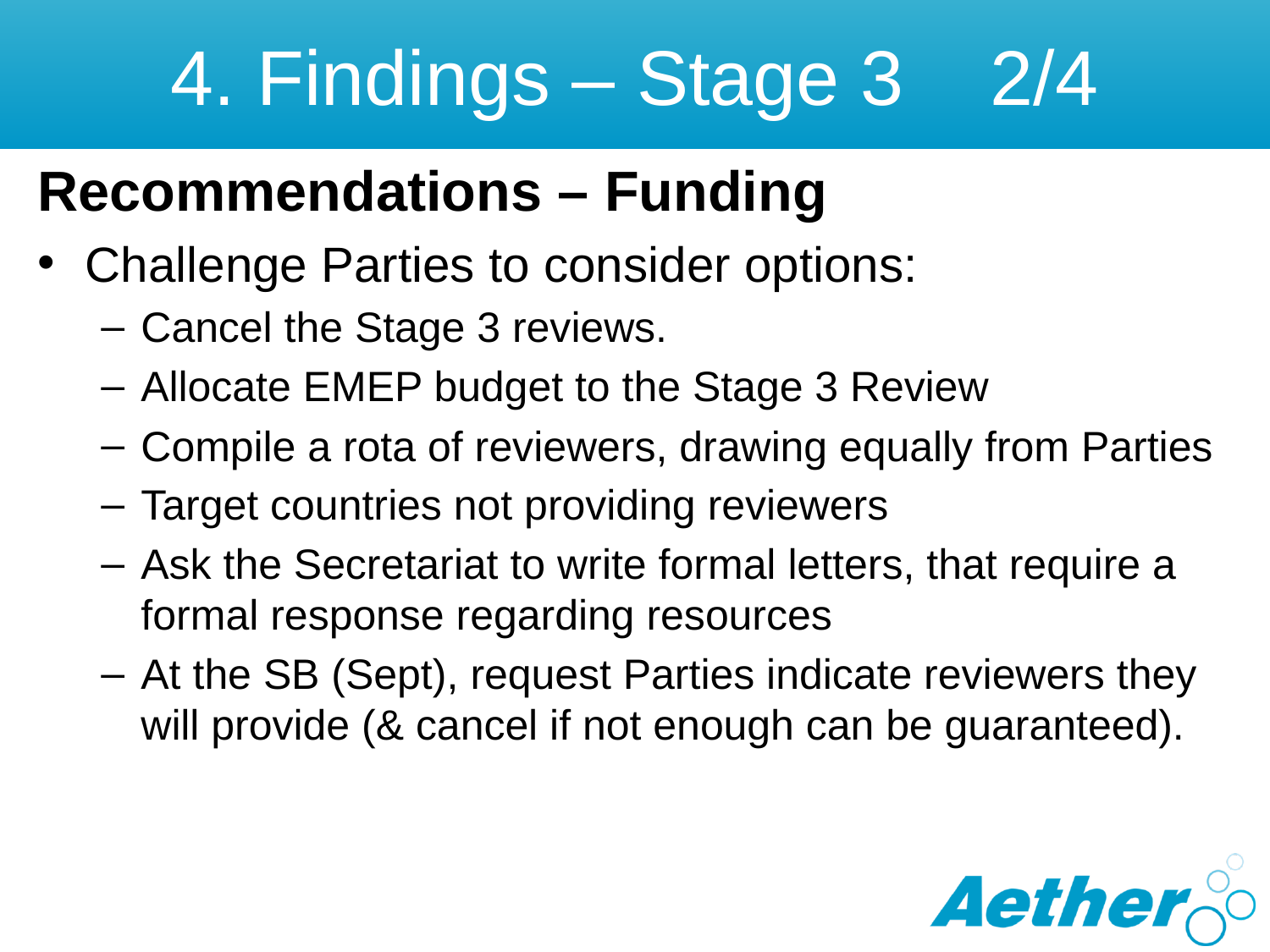

# 4. Findings – Stage 3    2/4
Recommendations – Funding
Challenge Parties to consider options:
Cancel the Stage 3 reviews.
Allocate EMEP budget to the Stage 3 Review
Compile a rota of reviewers, drawing equally from Parties
Target countries not providing reviewers
Ask the Secretariat to write formal letters, that require a formal response regarding resources
At the SB (Sept), request Parties indicate reviewers they will provide (& cancel if not enough can be guaranteed).